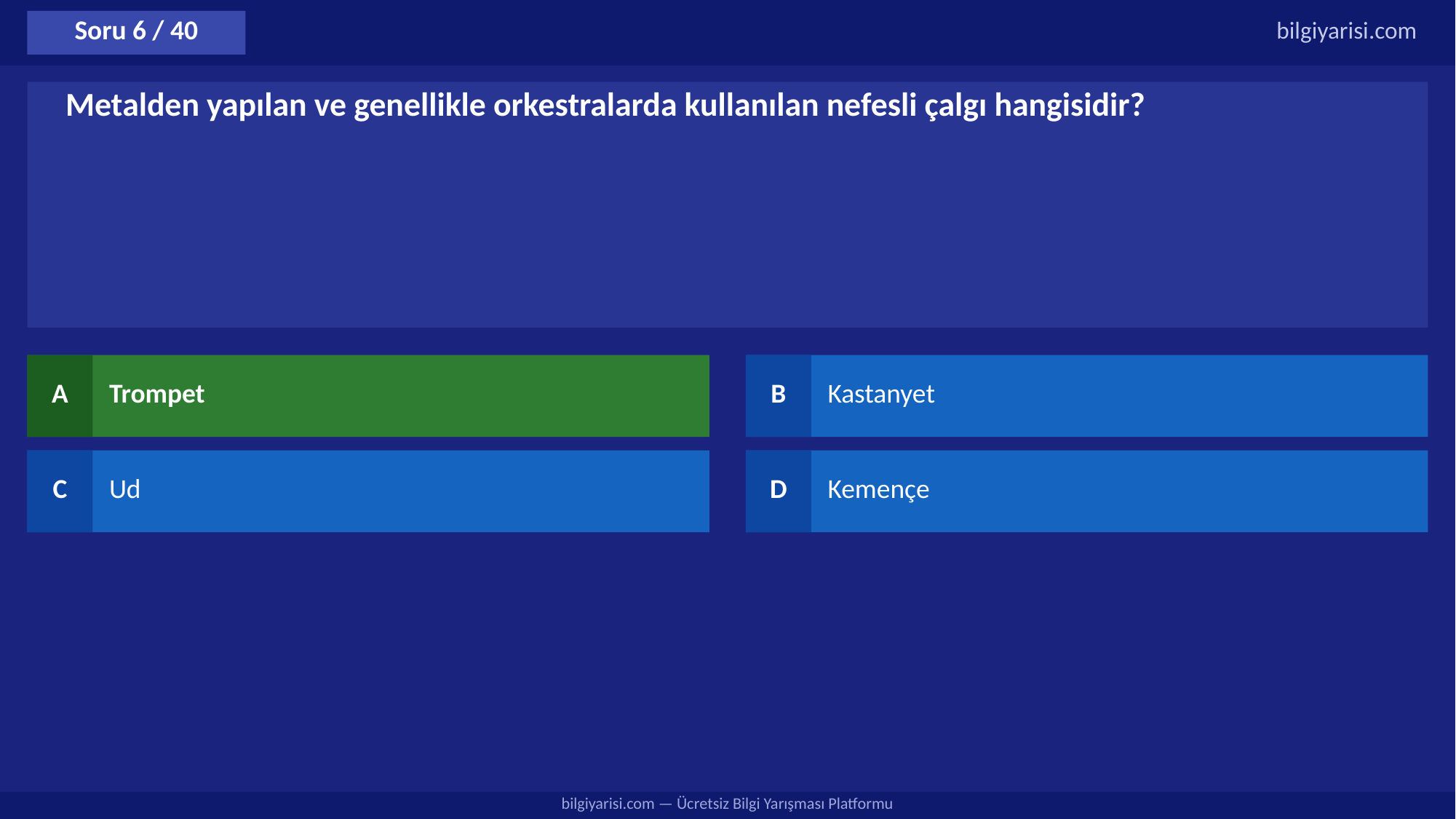

Soru 6 / 40
bilgiyarisi.com

Metalden yapılan ve genellikle orkestralarda kullanılan nefesli çalgı hangisidir?

A
Trompet

B
Kastanyet

C
Ud

D
Kemençe
bilgiyarisi.com — Ücretsiz Bilgi Yarışması Platformu